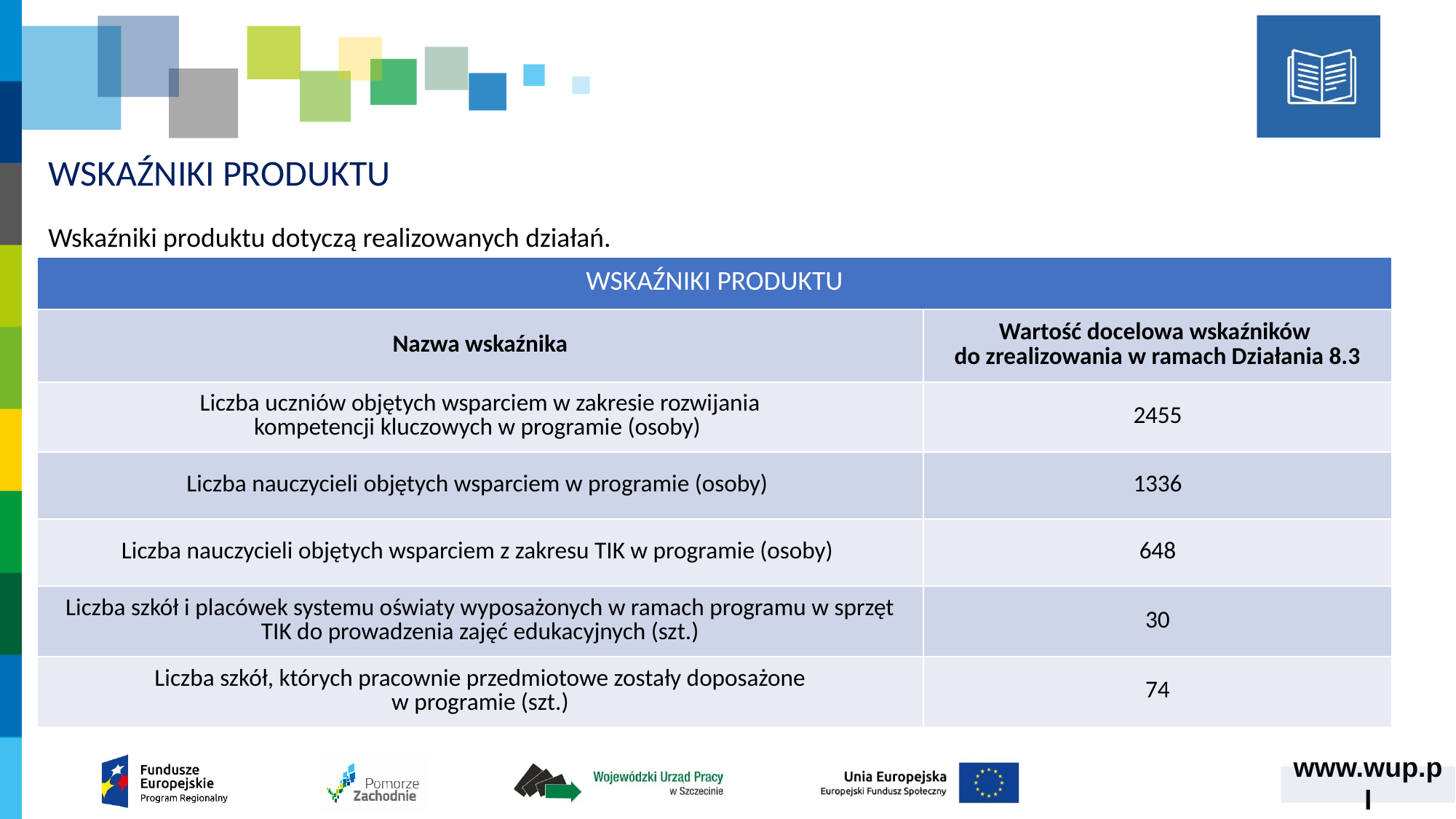

# WSKAŹNIKI PRODUKTU
Wskaźniki produktu dotyczą realizowanych działań.

| WSKAŹNIKI PRODUKTU |  |
| --- | --- |
| Nazwa wskaźnika | Wartość docelowa wskaźników do zrealizowania w ramach Działania 8.3 |
| Liczba uczniów objętych wsparciem w zakresie rozwijania kompetencji kluczowych w programie (osoby) | 2455 |
| Liczba nauczycieli objętych wsparciem w programie (osoby) | 1336 |
| Liczba nauczycieli objętych wsparciem z zakresu TIK w programie (osoby) | 648 |
| Liczba szkół i placówek systemu oświaty wyposażonych w ramach programu w sprzęt TIK do prowadzenia zajęć edukacyjnych (szt.) | 30 |
| Liczba szkół, których pracownie przedmiotowe zostały doposażone w programie (szt.) | 74 |